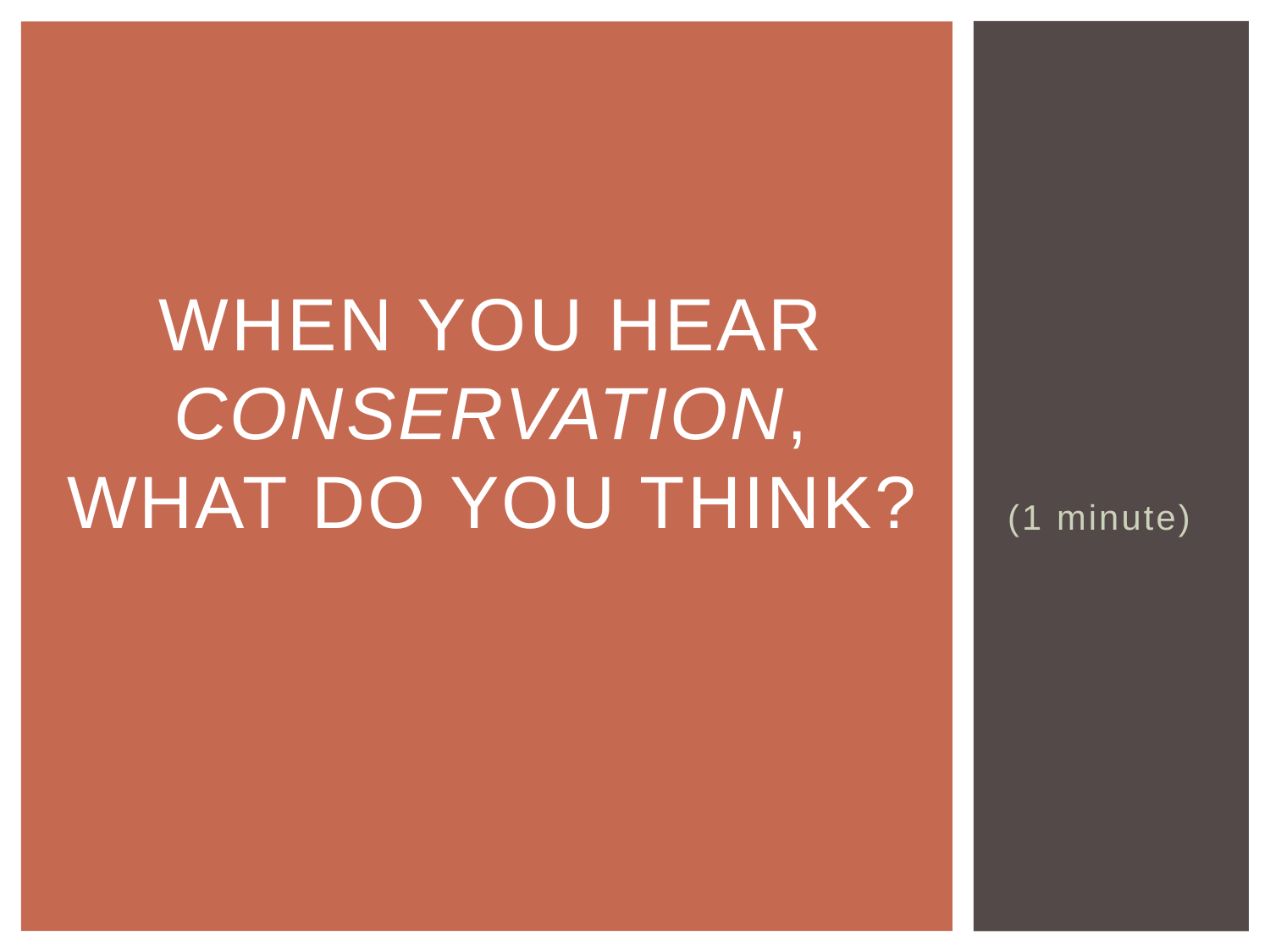

# When you hear conservation, what do you think?
(1 minute)